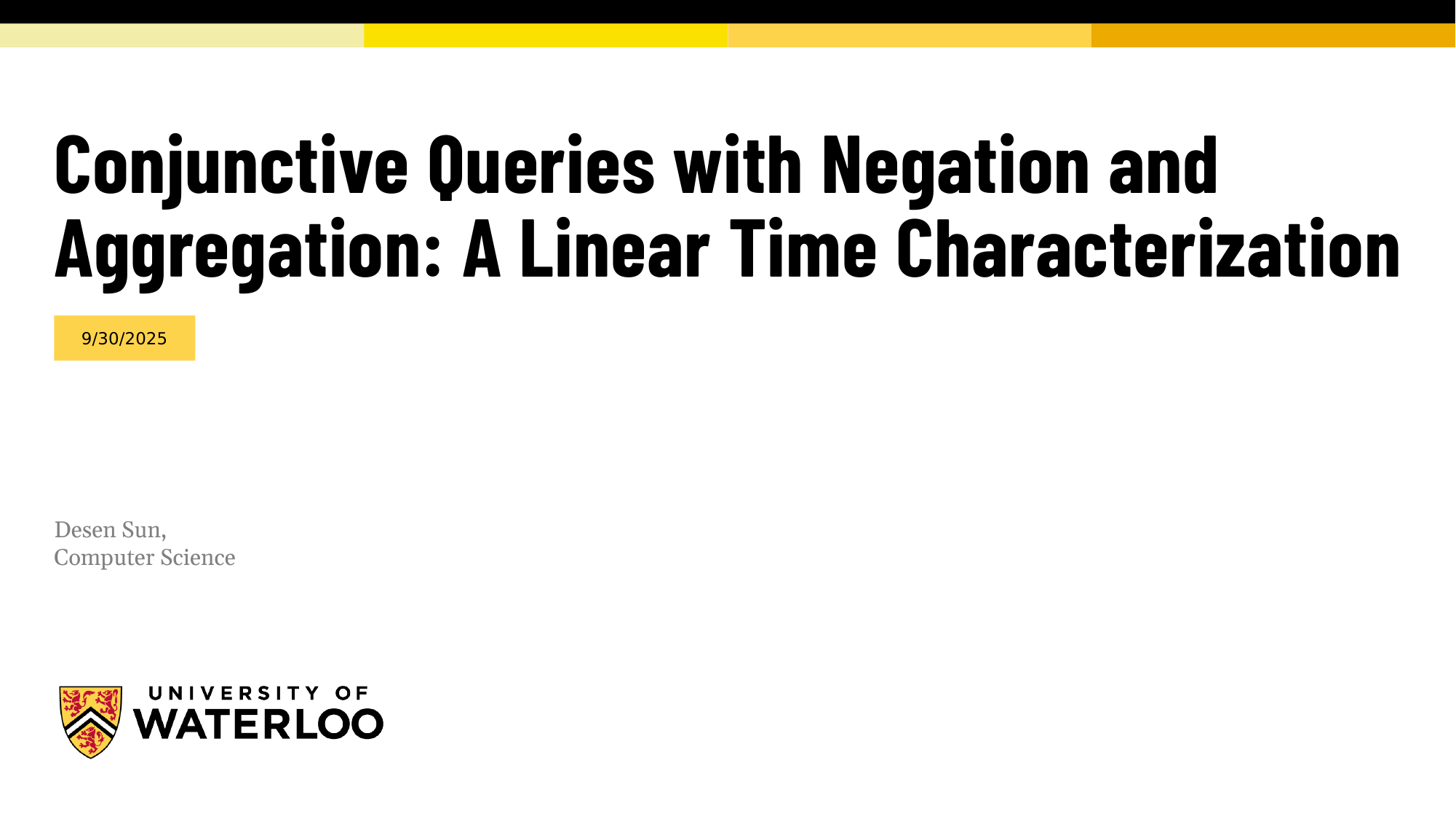

# Conjunctive Queries with Negation and Aggregation: A Linear Time Characterization
9/30/2025
Desen Sun,
Computer Science